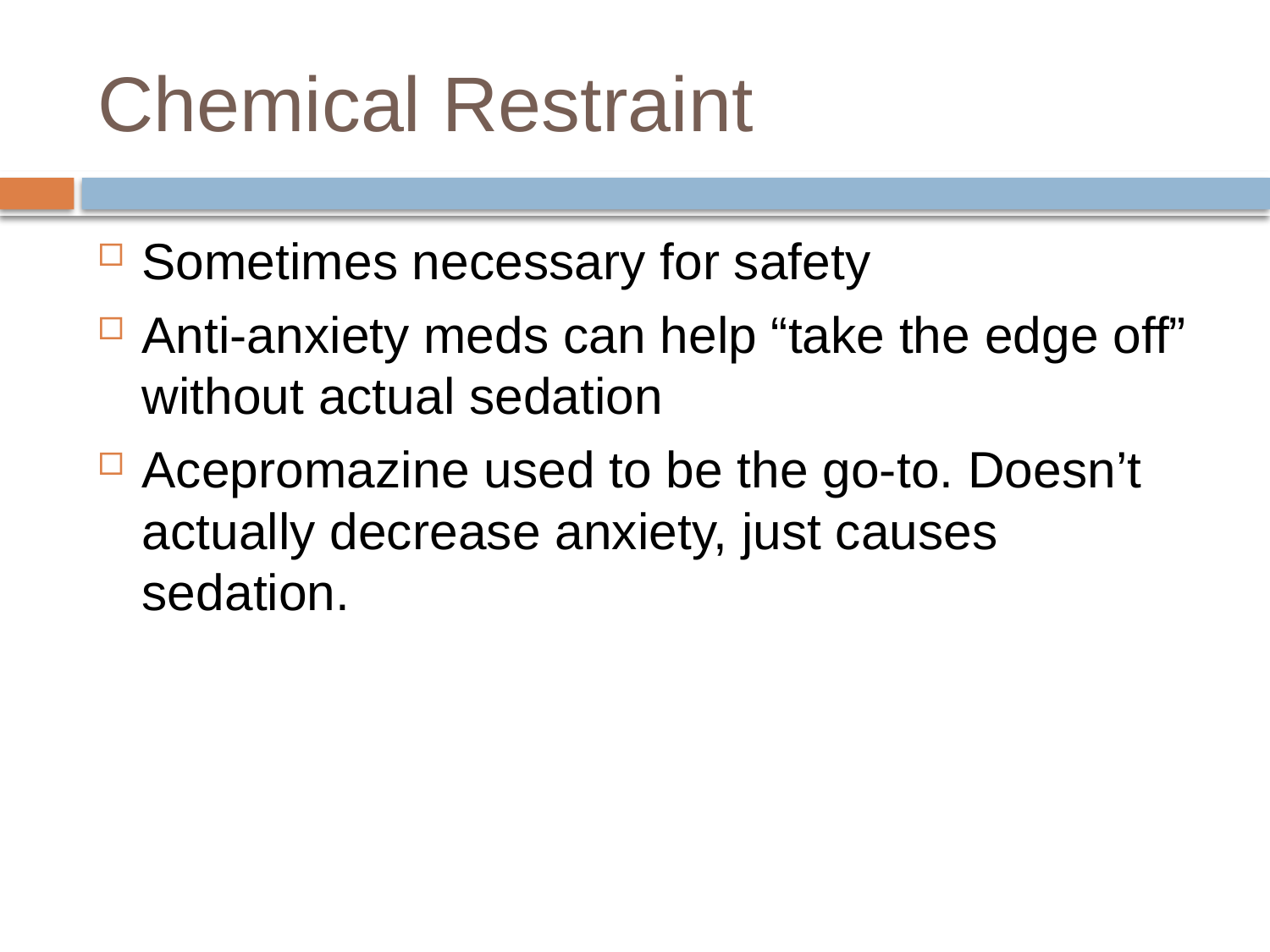

# Chemical Restraint
Sometimes necessary for safety
Anti-anxiety meds can help “take the edge off” without actual sedation
Acepromazine used to be the go-to. Doesn’t actually decrease anxiety, just causes sedation.